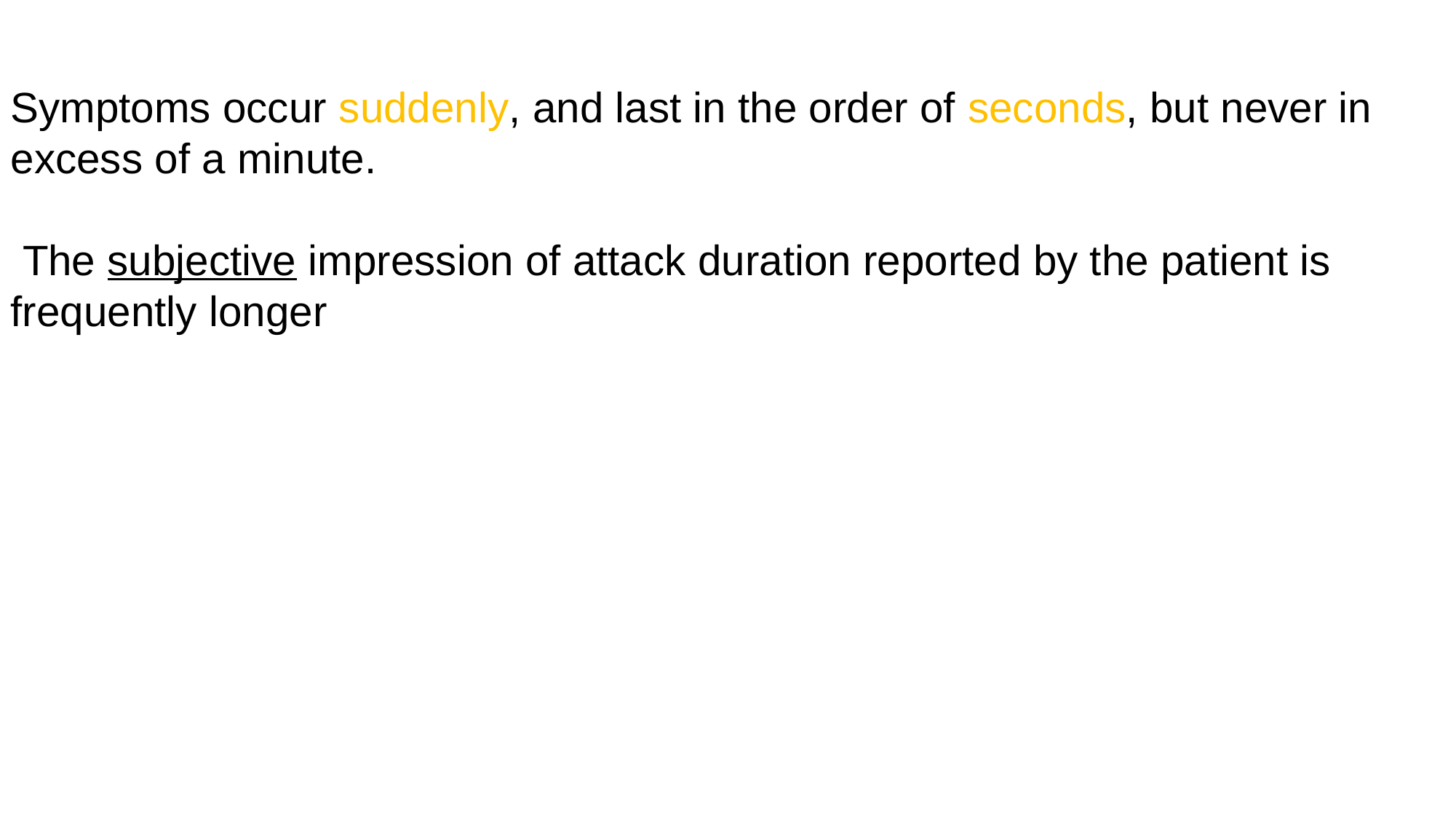

Symptoms occur suddenly, and last in the order of seconds, but never in excess of a minute.

 The subjective impression of attack duration reported by the patient is frequently longer